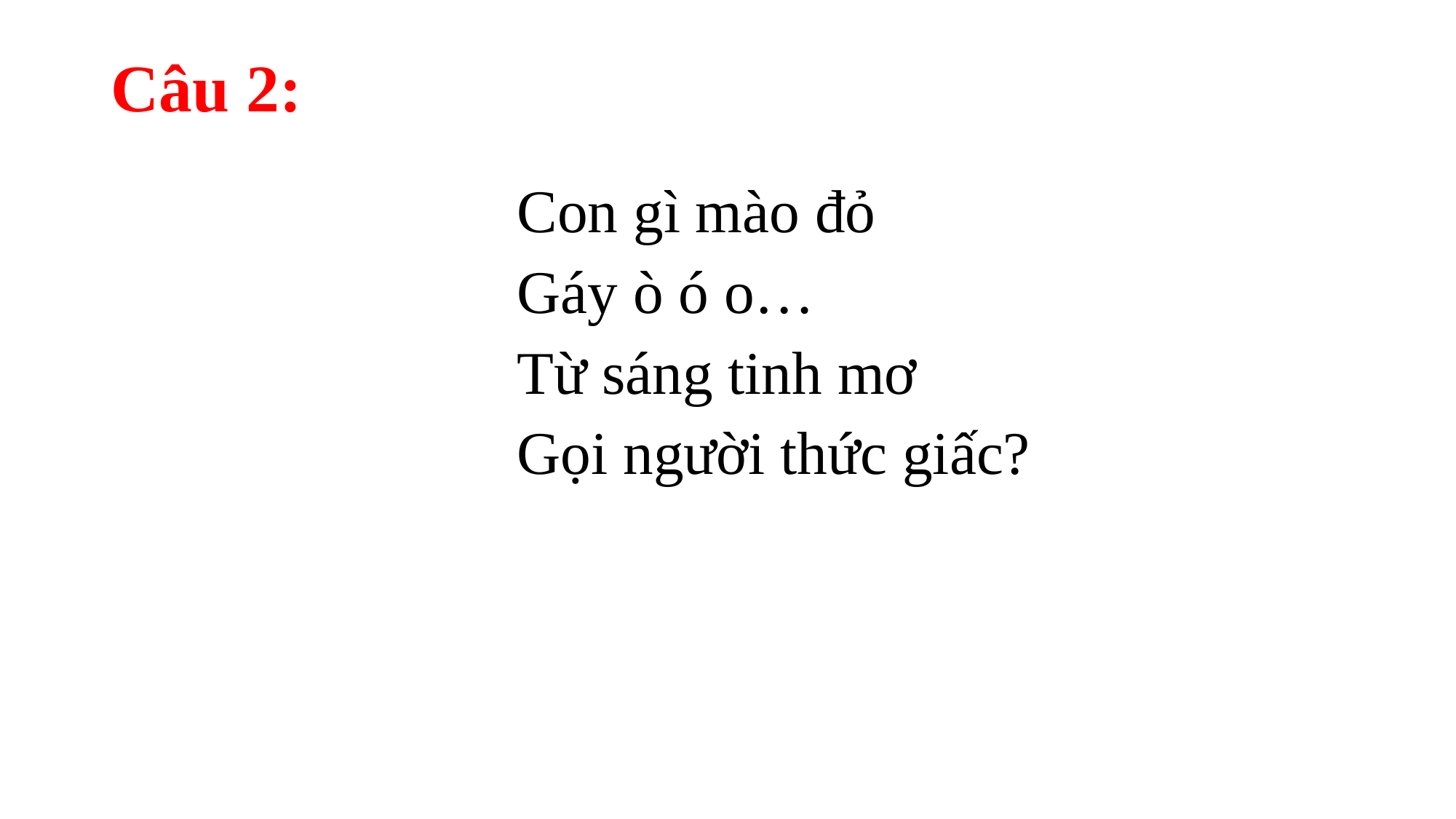

# Câu 2:

Con gì mào đỏ
Gáy ò ó o…
Từ sáng tinh mơ
Gọi người thức giấc?